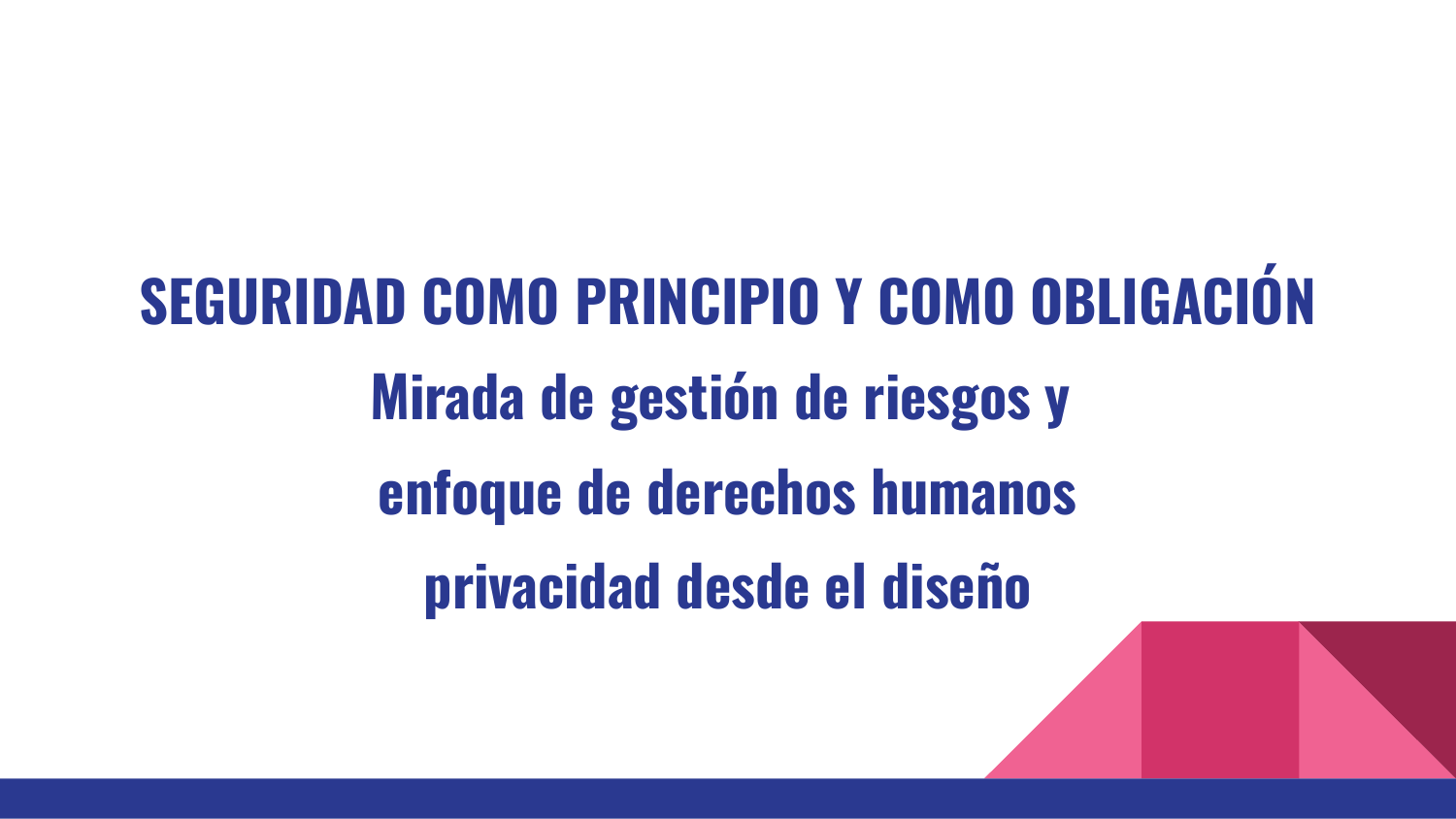

SEGURIDAD COMO PRINCIPIO Y COMO OBLIGACIÓN
Mirada de gestión de riesgos y
enfoque de derechos humanos
privacidad desde el diseño